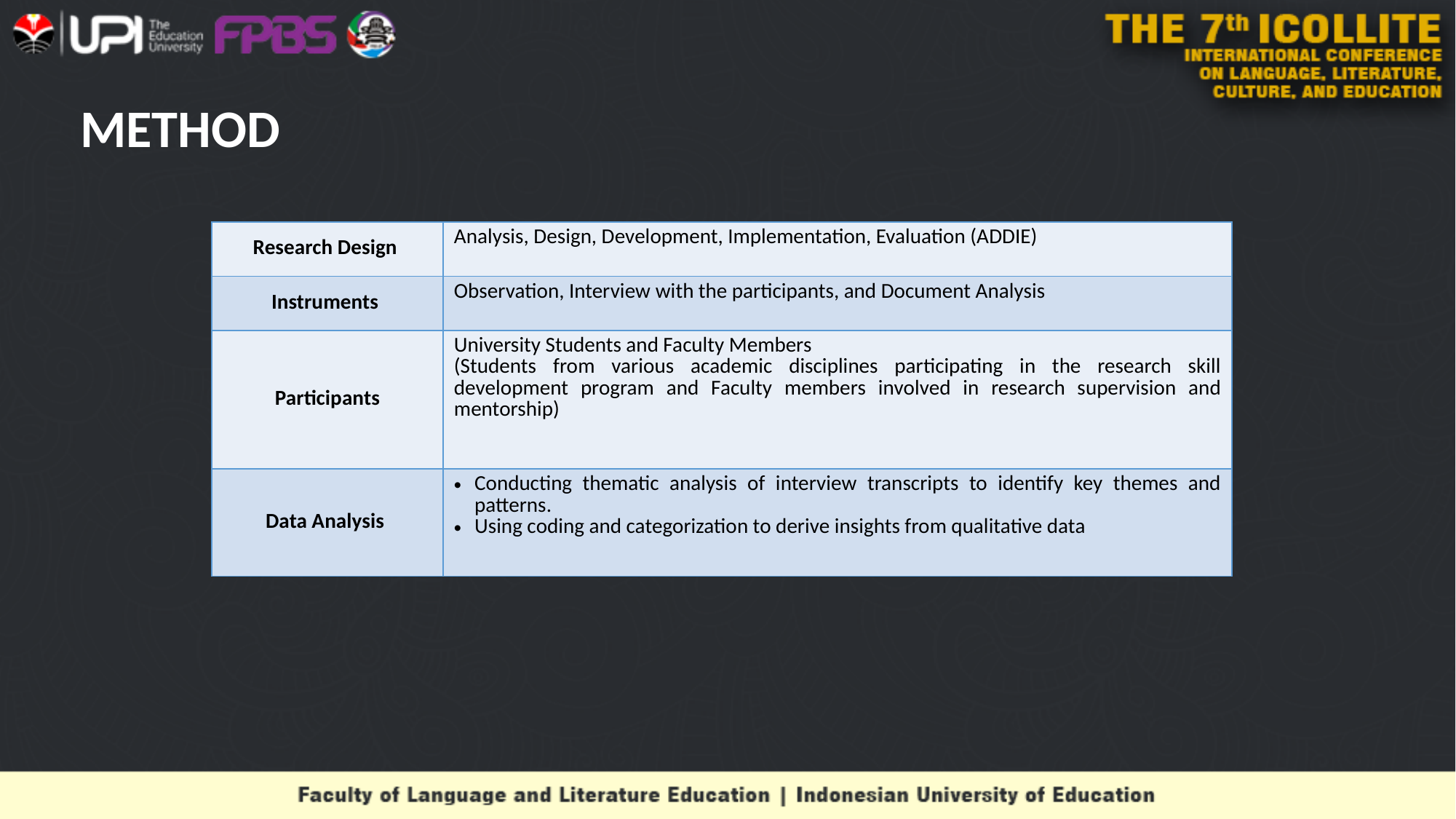

# METHOD
| Research Design | Analysis, Design, Development, Implementation, Evaluation (ADDIE) |
| --- | --- |
| Instruments | Observation, Interview with the participants, and Document Analysis |
| Participants | University Students and Faculty Members (Students from various academic disciplines participating in the research skill development program and Faculty members involved in research supervision and mentorship) |
| Data Analysis | Conducting thematic analysis of interview transcripts to identify key themes and patterns. Using coding and categorization to derive insights from qualitative data |